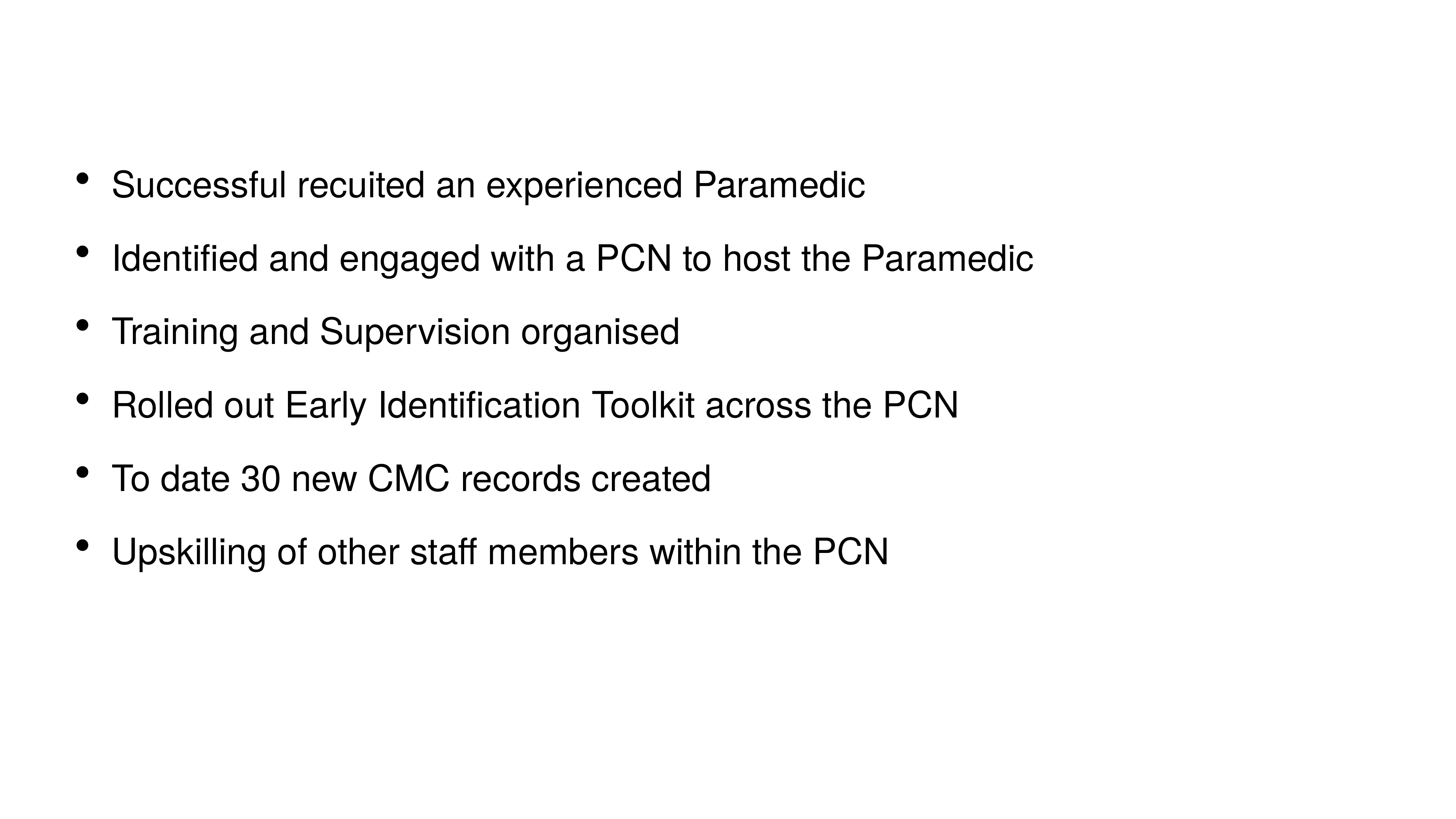

Successful recuited an experienced Paramedic
Identified and engaged with a PCN to host the Paramedic
Training and Supervision organised
Rolled out Early Identification Toolkit across the PCN
To date 30 new CMC records created
Upskilling of other staff members within the PCN